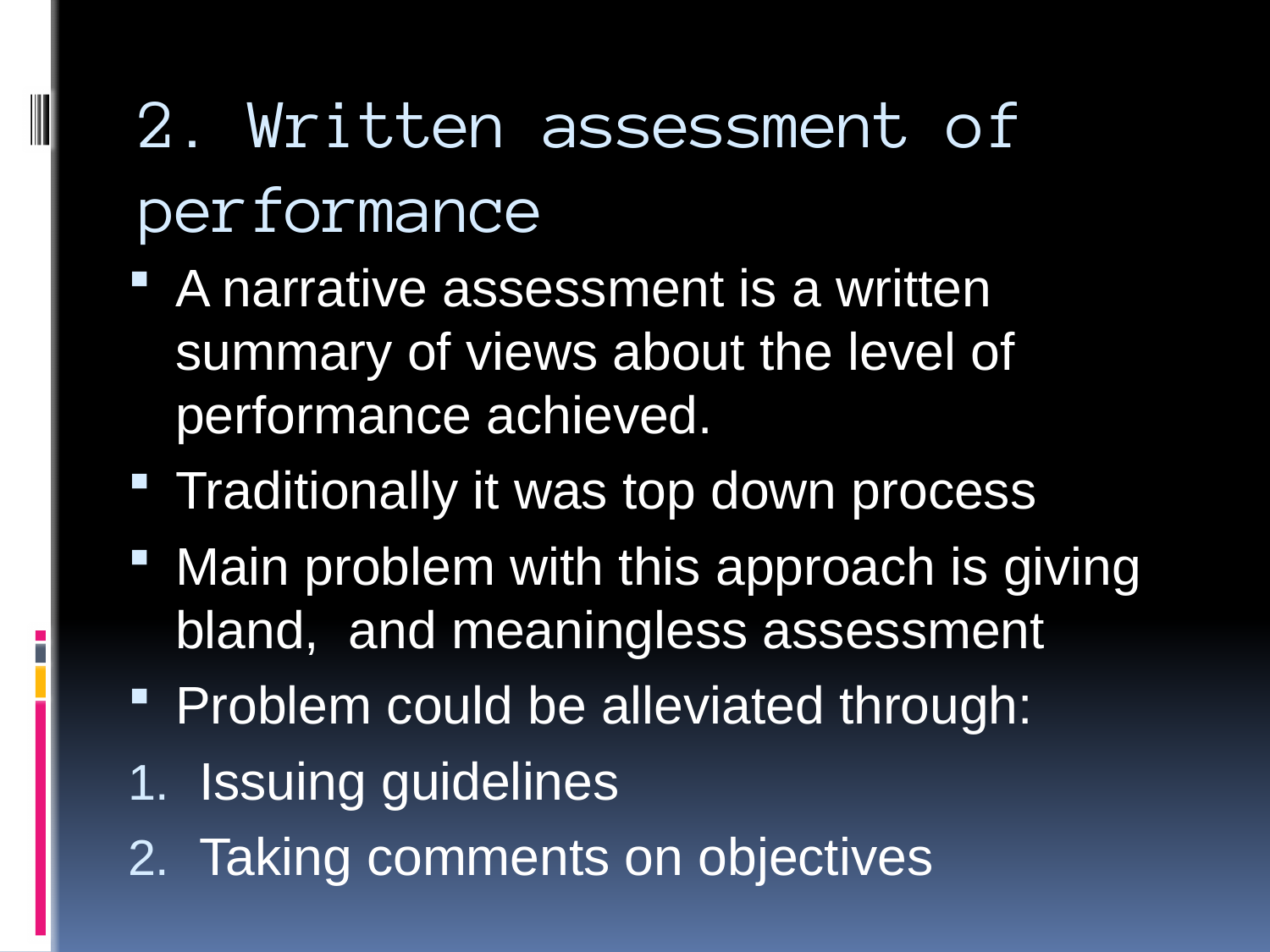

# 2. Written assessment of performance
A narrative assessment is a written summary of views about the level of performance achieved.
Traditionally it was top down process
Main problem with this approach is giving bland,  and meaningless assessment
Problem could be alleviated through:
Issuing guidelines
Taking comments on objectives